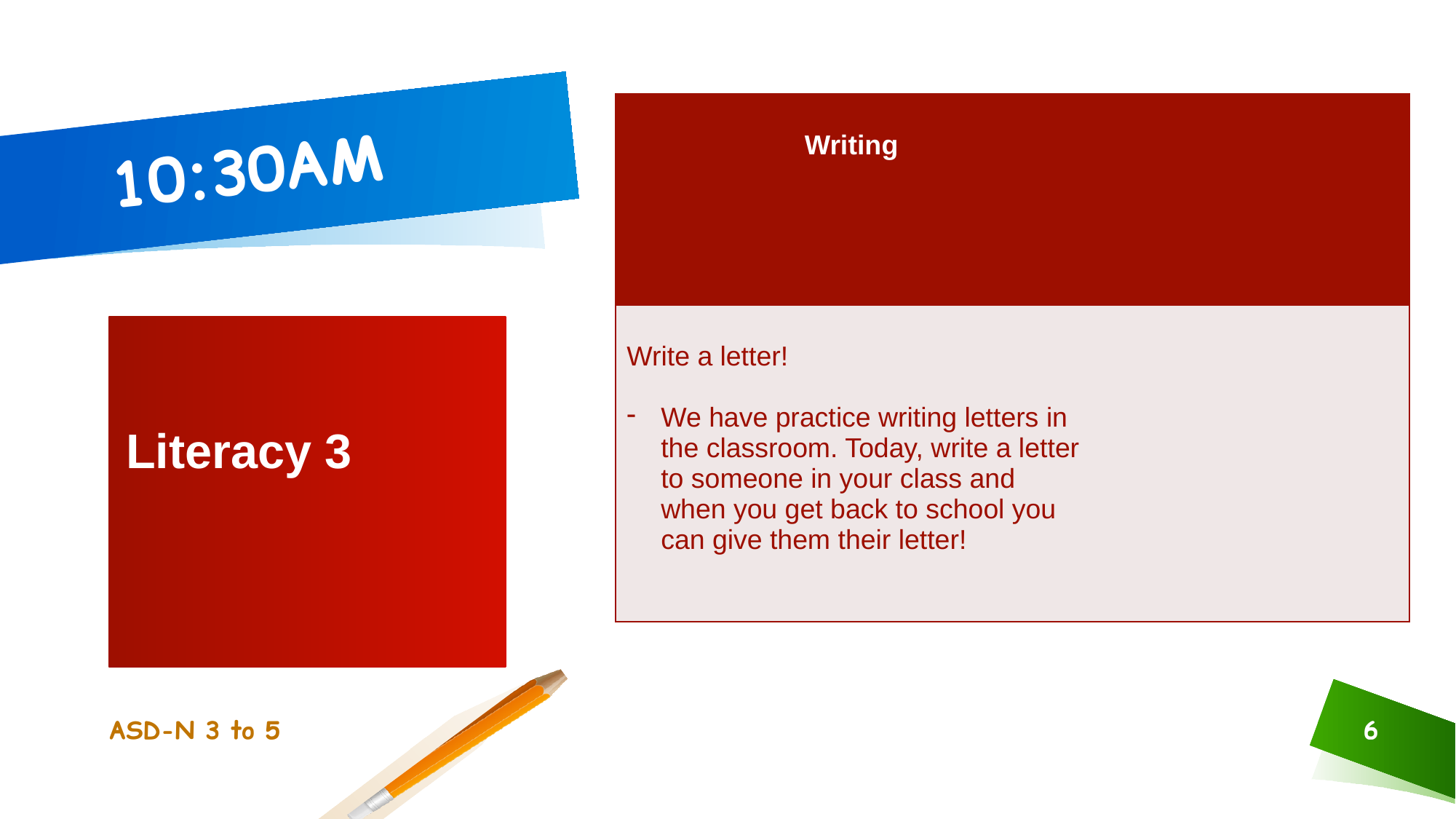

| Writing |  |
| --- | --- |
| Write a letter! We have practice writing letters in the classroom. Today, write a letter to someone in your class and when you get back to school you can give them their letter! |  |
# 10:30AM
Literacy 3

ASD-N 3 to 5
6